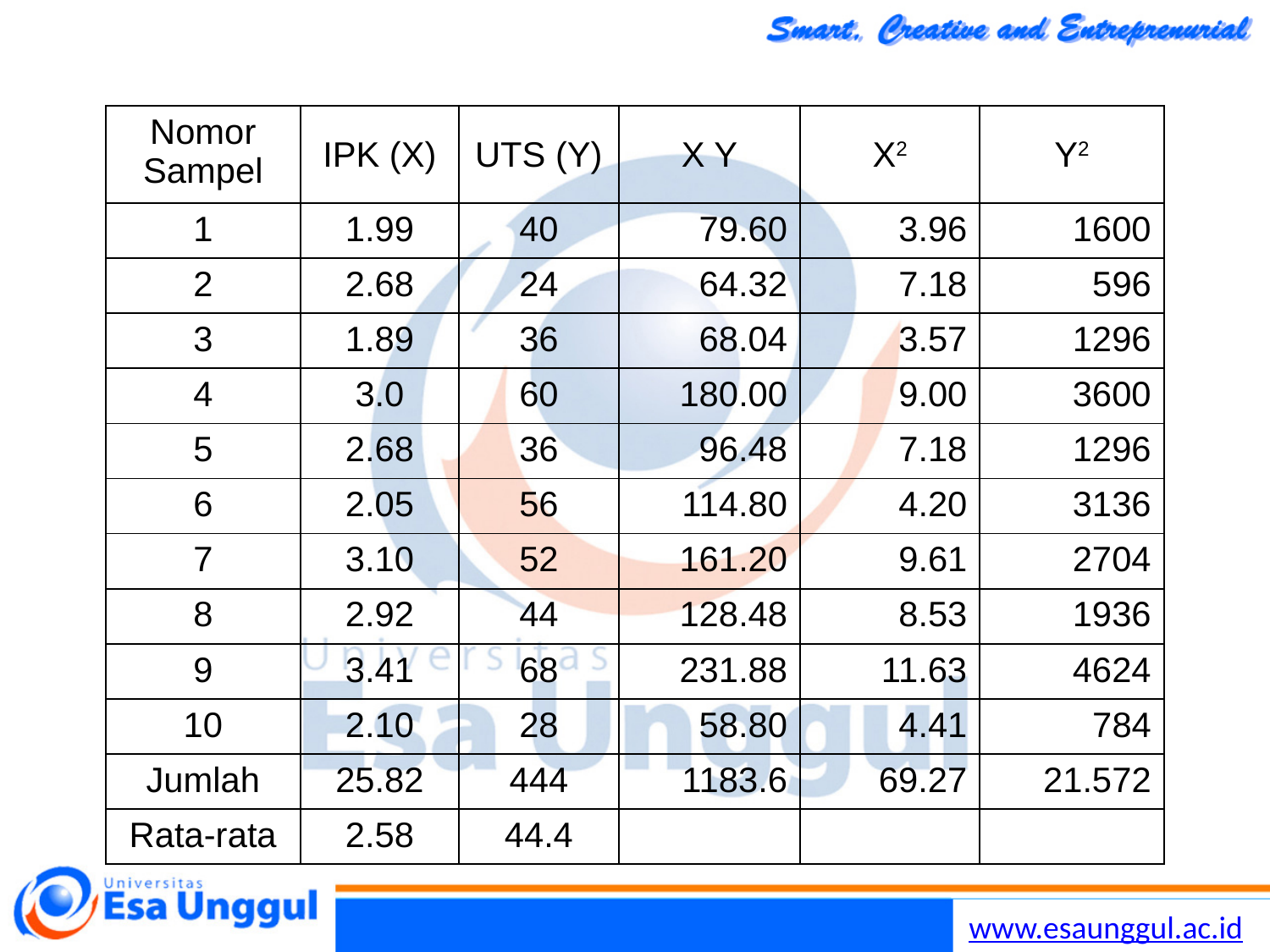

| Nomor Sampel | IPK (X) | UTS (Y) | X Y | X2 | Y2 |
| --- | --- | --- | --- | --- | --- |
| 1 | 1.99 | 40 | 79.60 | 3.96 | 1600 |
| 2 | 2.68 | 24 | 64.32 | 7.18 | 596 |
| 3 | 1.89 | 36 | 68.04 | 3.57 | 1296 |
| 4 | 3.0 | 60 | 180.00 | 9.00 | 3600 |
| 5 | 2.68 | 36 | 96.48 | 7.18 | 1296 |
| 6 | 2.05 | 56 | 114.80 | 4.20 | 3136 |
| 7 | 3.10 | 52 | 161.20 | 9.61 | 2704 |
| 8 | 2.92 | 44 | 128.48 | 8.53 | 1936 |
| 9 | 3.41 | 68 | 231.88 | 11.63 | 4624 |
| 10 | 2.10 | 28 | 58.80 | 4.41 | 784 |
| Jumlah | 25.82 | 444 | 1183.6 | 69.27 | 21.572 |
| Rata-rata | 2.58 | 44.4 |  |  |  |